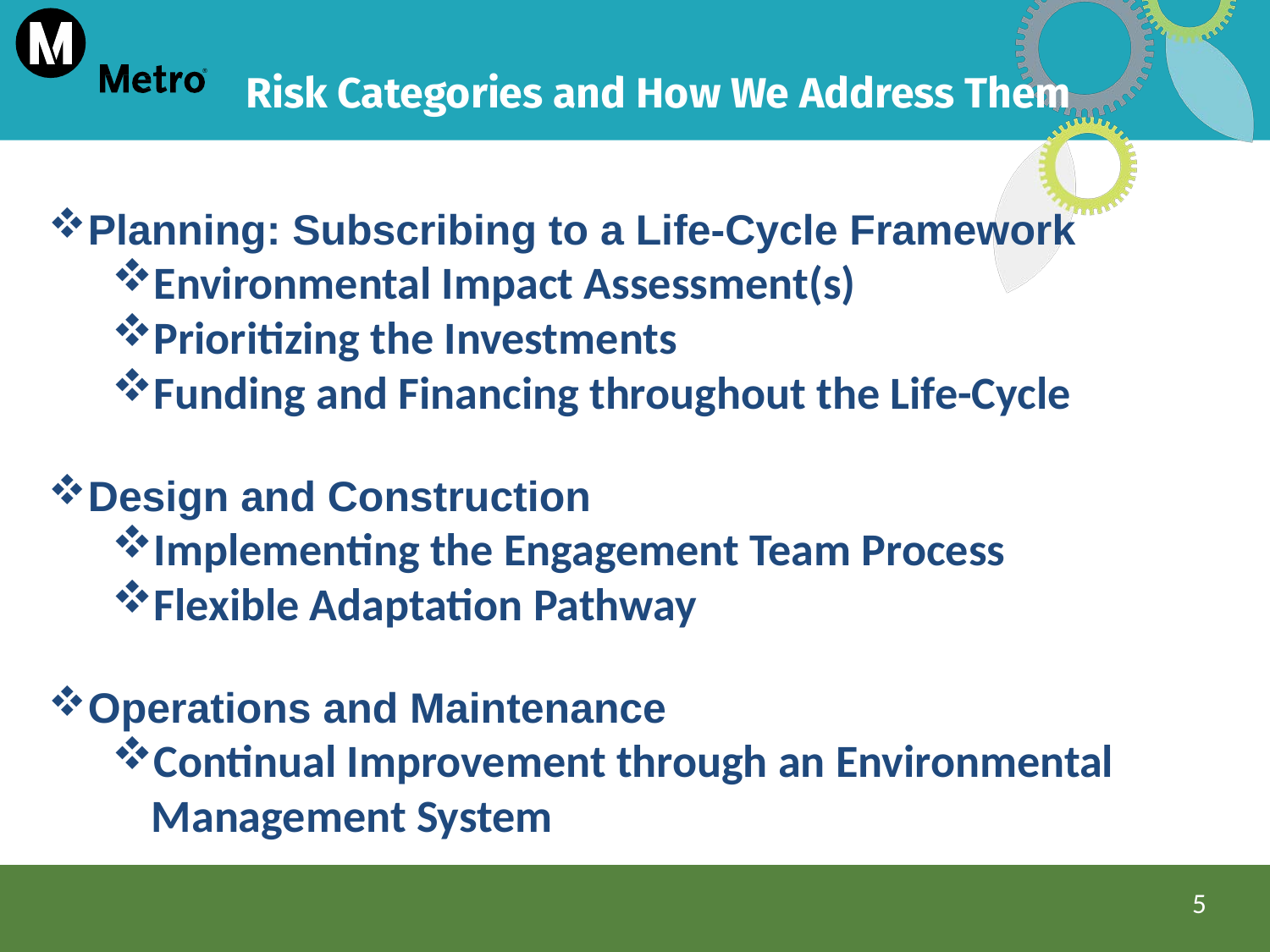

# Risk Categories and How We Address Them

Planning: Subscribing to a Life-Cycle Framework
Environmental Impact Assessment(s)
Prioritizing the Investments
Funding and Financing throughout the Life-Cycle

Design and Construction
Implementing the Engagement Team Process
Flexible Adaptation Pathway

Operations and Maintenance
Continual Improvement through an Environmental Management System

5